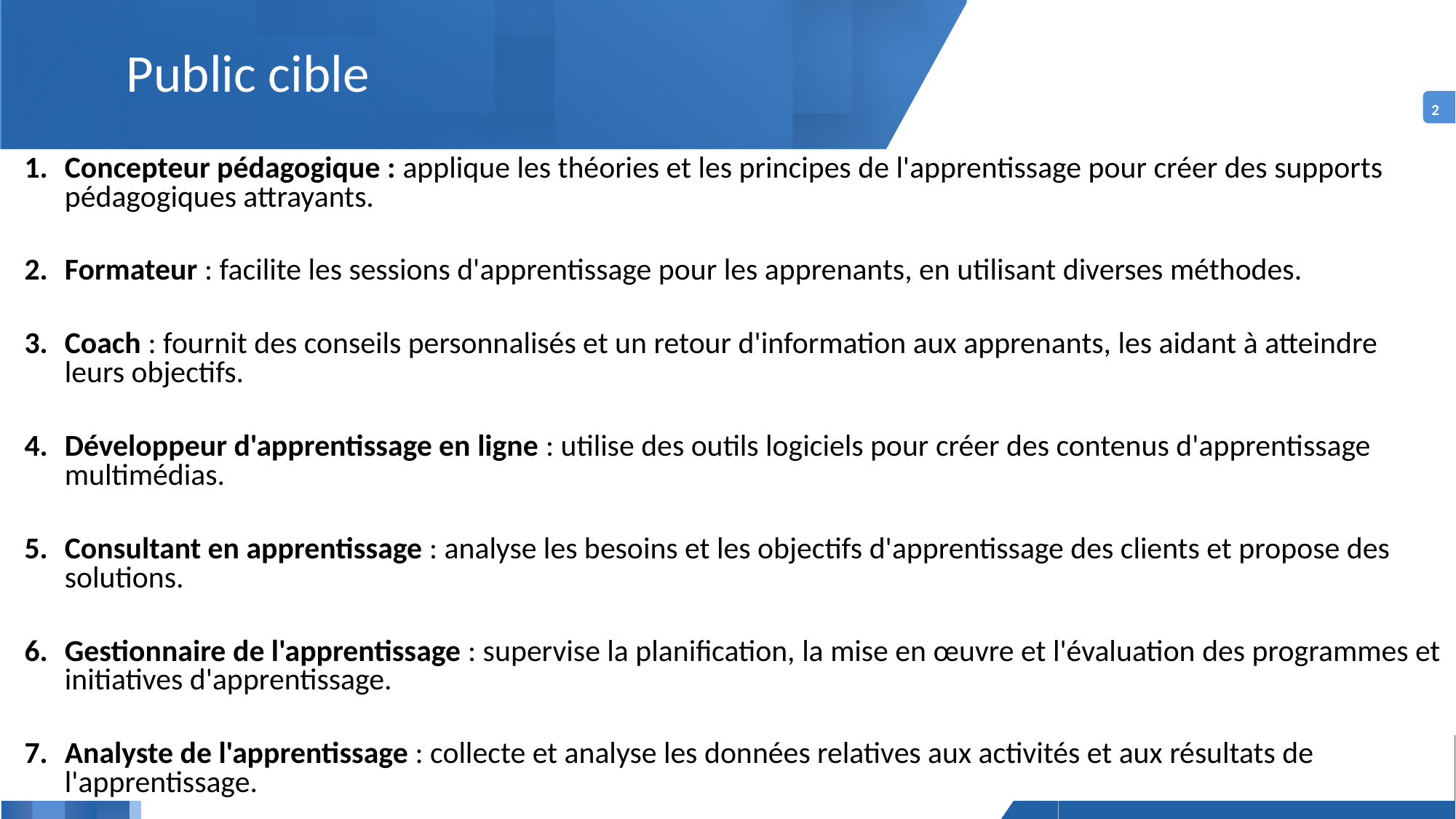

Public cible
# Concepteur pédagogique : applique les théories et les principes de l'apprentissage pour créer des supports pédagogiques attrayants.

Formateur : facilite les sessions d'apprentissage pour les apprenants, en utilisant diverses méthodes.

Coach : fournit des conseils personnalisés et un retour d'information aux apprenants, les aidant à atteindre leurs objectifs.

Développeur d'apprentissage en ligne : utilise des outils logiciels pour créer des contenus d'apprentissage multimédias.

Consultant en apprentissage : analyse les besoins et les objectifs d'apprentissage des clients et propose des solutions.

Gestionnaire de l'apprentissage : supervise la planification, la mise en œuvre et l'évaluation des programmes et initiatives d'apprentissage.

Analyste de l'apprentissage : collecte et analyse les données relatives aux activités et aux résultats de l'apprentissage.